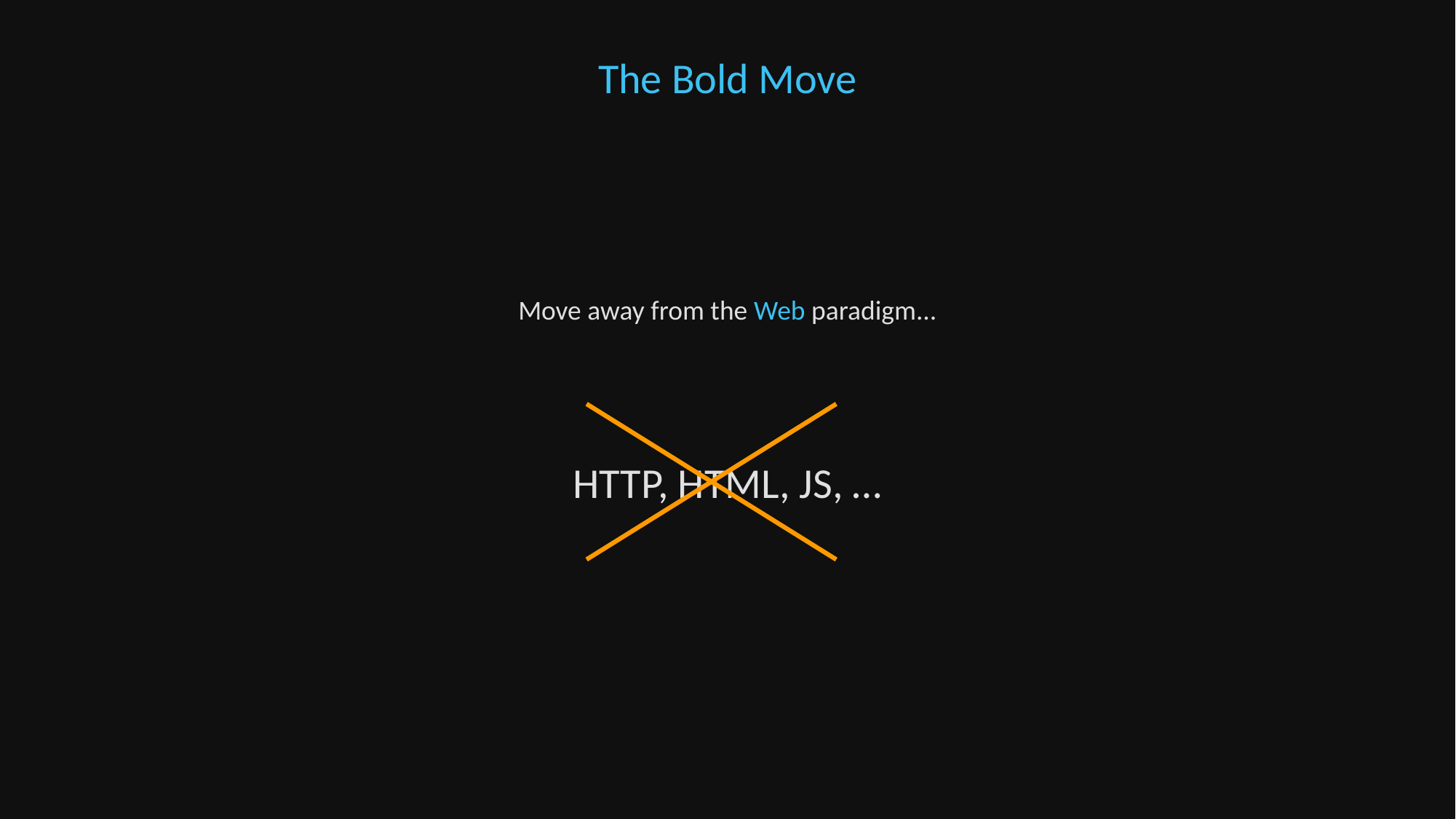

The Bold Move
Move away from the Web paradigm...

HTTP, HTML, JS, …